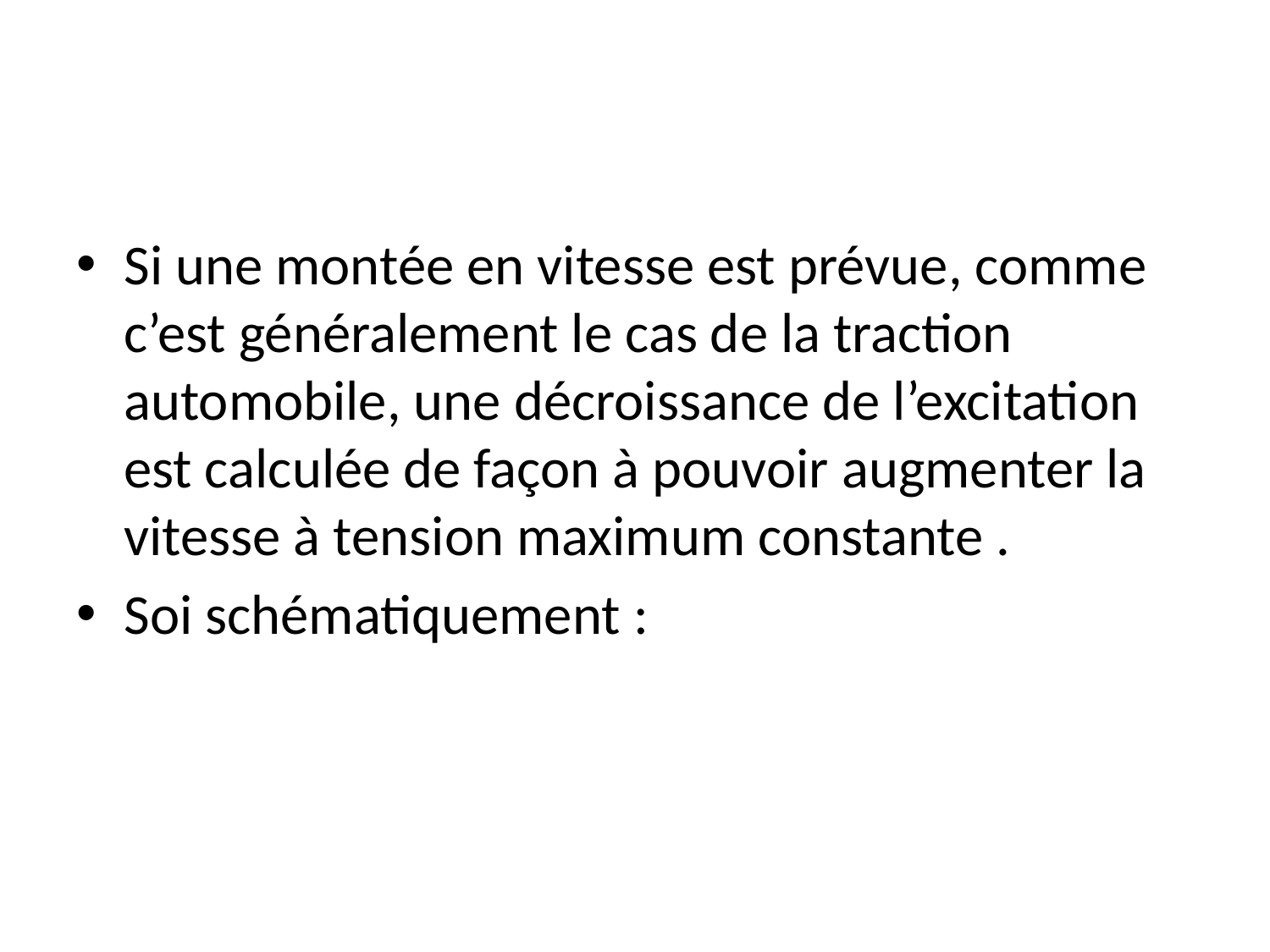

#
Si une montée en vitesse est prévue, comme c’est généralement le cas de la traction automobile, une décroissance de l’excitation est calculée de façon à pouvoir augmenter la vitesse à tension maximum constante .
Soi schématiquement :